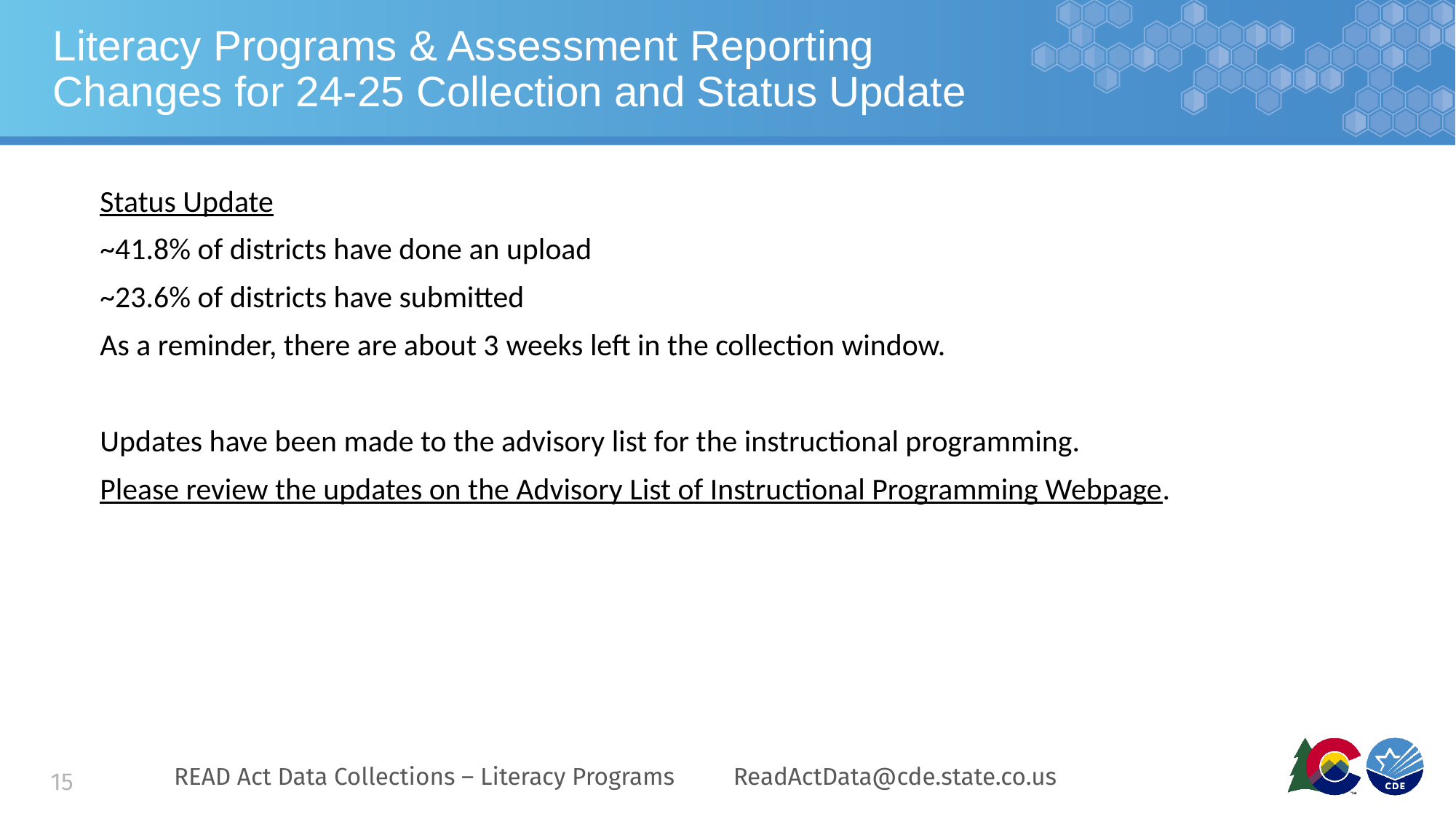

# Literacy Programs & Assessment Reporting Changes for 24-25 Collection and Status Update
Status Update
~41.8% of districts have done an upload
~23.6% of districts have submitted
As a reminder, there are about 3 weeks left in the collection window.

Updates have been made to the advisory list for the instructional programming.
Please review the updates on the Advisory List of Instructional Programming Webpage.

READ Act Data Collections – Literacy Programs
ReadActData@cde.state.co.us
15